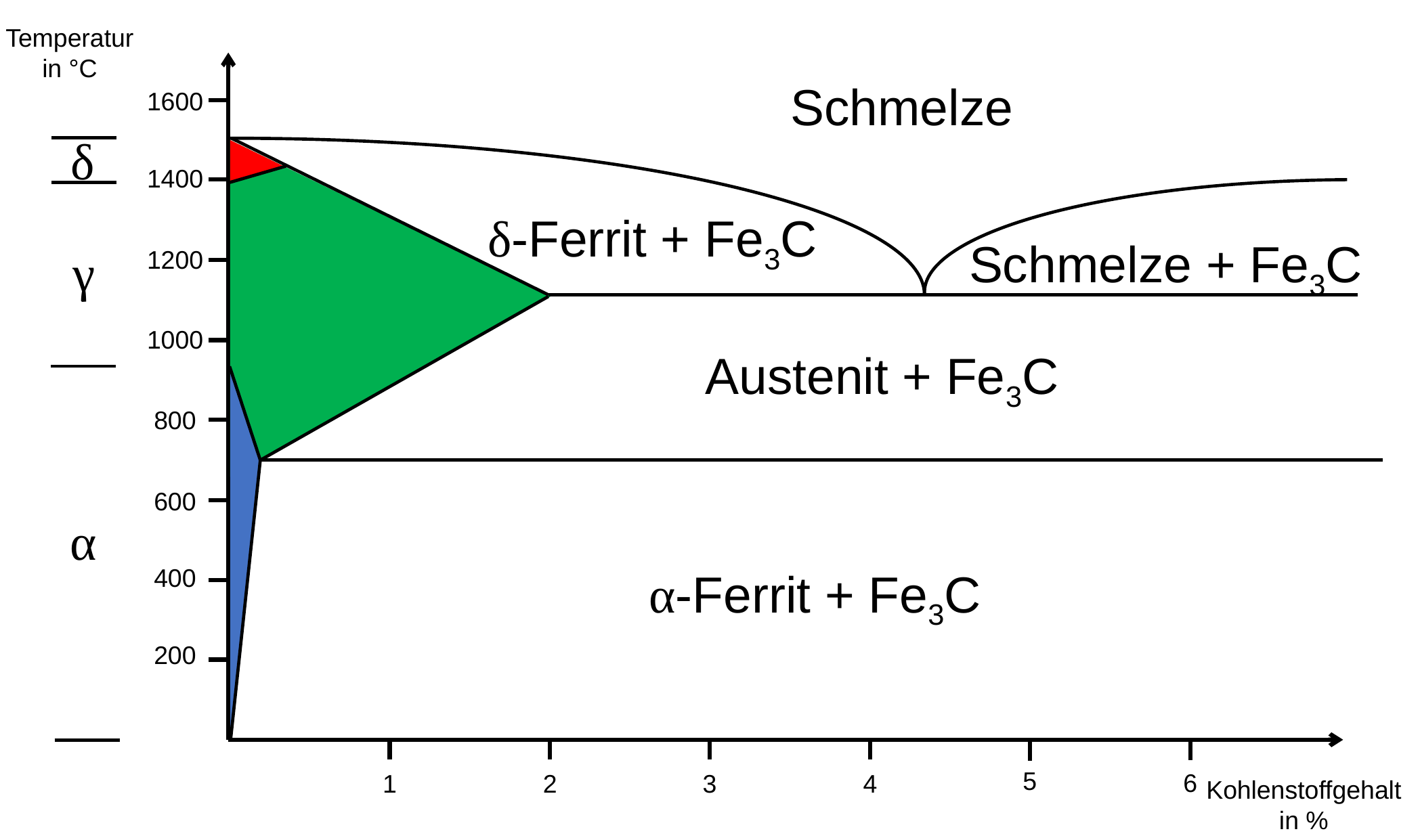

Temperatur
in °C
Kohlenstoffgehalt
in %
Schmelze
1600
δ
γ
α

1400

δ-Ferrit + Fe3C
Schmelze + Fe3C
1200
1000
Austenit + Fe3C
800
600

α-Ferrit + Fe3C
400
200
5
6
1
2
3
4